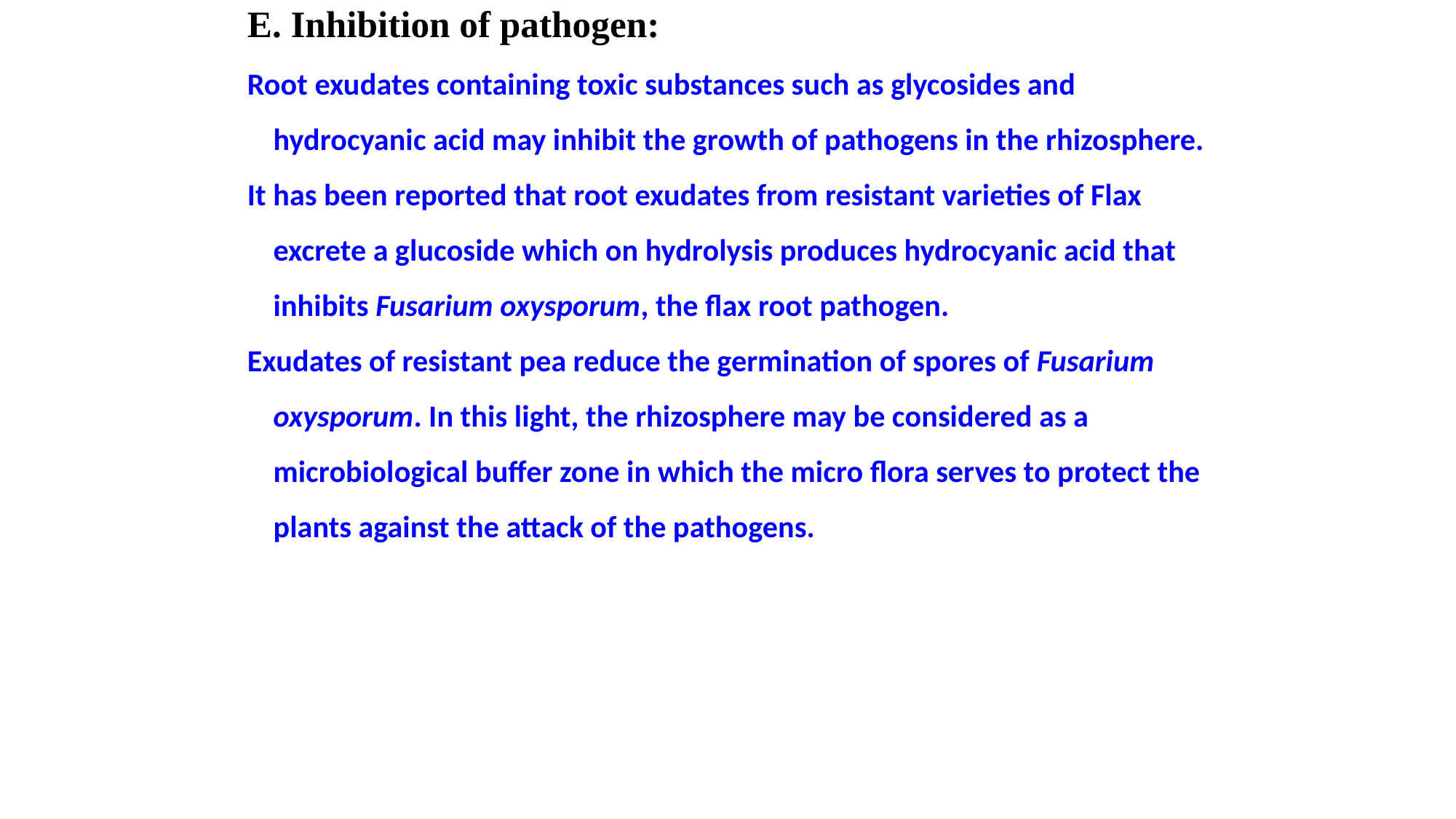

E. Inhibition of pathogen:
Root exudates containing toxic substances such as glycosides and hydrocyanic acid may inhibit the growth of pathogens in the rhizosphere.
It has been reported that root exudates from resistant varieties of Flax excrete a glucoside which on hydrolysis produces hydrocyanic acid that inhibits Fusarium oxysporum, the flax root pathogen.
Exudates of resistant pea reduce the germination of spores of Fusarium oxysporum. In this light, the rhizosphere may be considered as a microbiological buffer zone in which the micro flora serves to protect the plants against the attack of the pathogens.

#